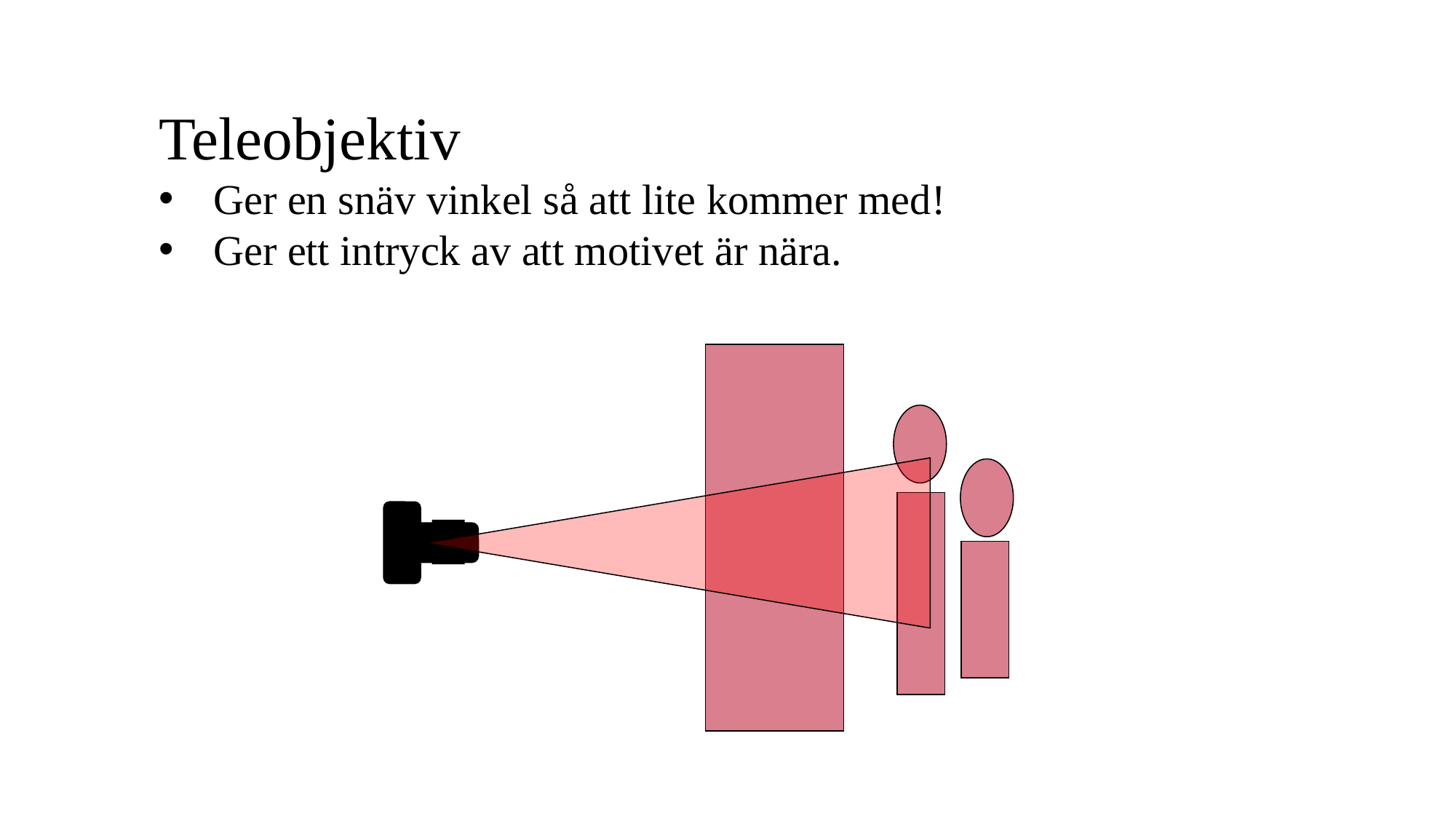

Teleobjektiv
Ger en snäv vinkel så att lite kommer med!
Ger ett intryck av att motivet är nära.